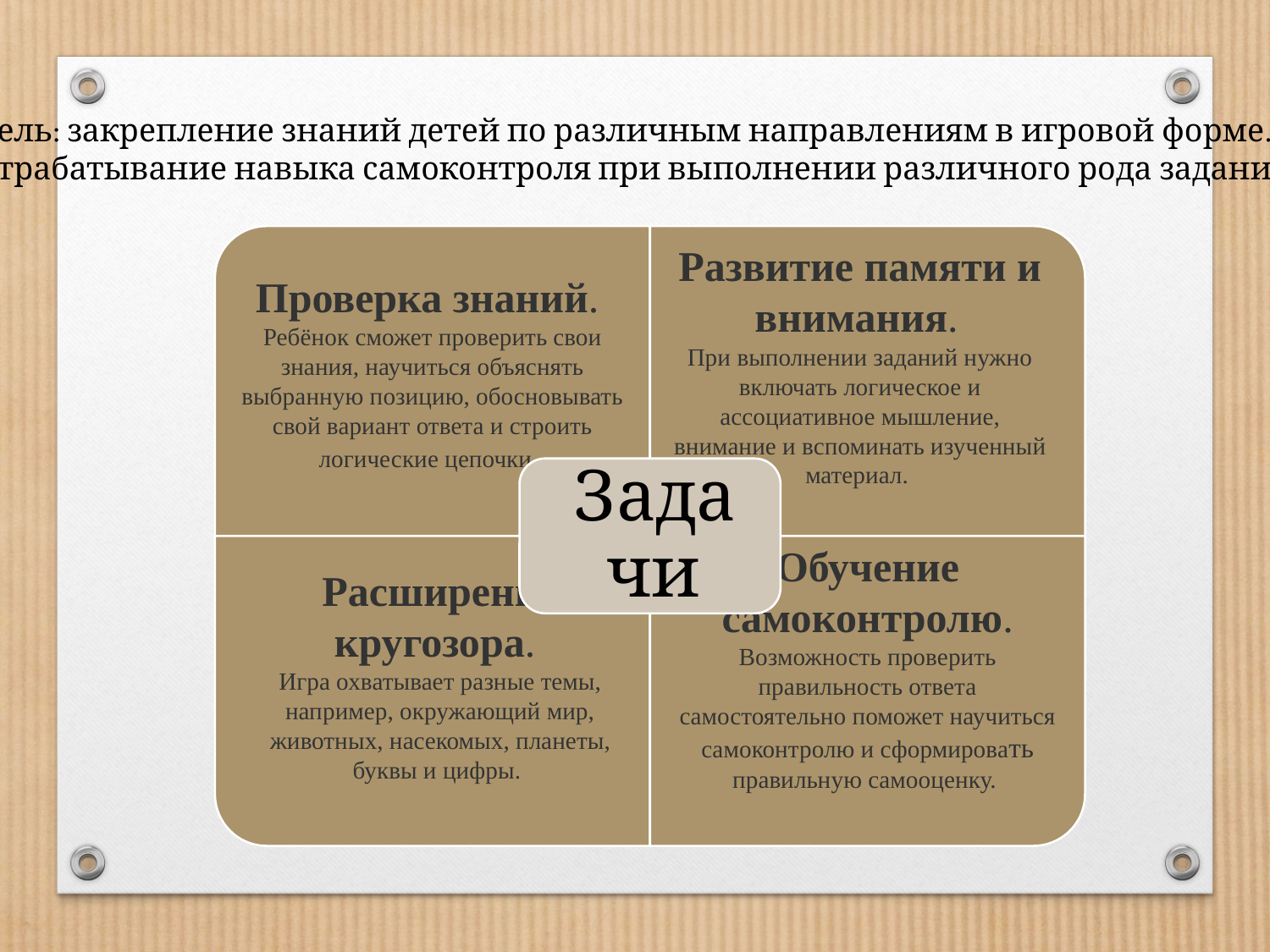

Цель: закрепление знаний детей по различным направлениям в игровой форме.
Отрабатывание навыка самоконтроля при выполнении различного рода заданий.
Проверка знаний.
Ребёнок сможет проверить свои знания, научиться объяснять выбранную позицию, обосновывать свой вариант ответа и строить логические цепочки.

Развитие памяти и внимания.
При выполнении заданий нужно включать логическое и ассоциативное мышление, внимание и вспоминать изученный материал.

Расширение кругозора.
Игра охватывает разные темы, например, окружающий мир, животных, насекомых, планеты, буквы и цифры.

Обучение самоконтролю. Возможность проверить правильность ответа самостоятельно поможет научиться самоконтролю и сформировать правильную самооценку.

Задачи